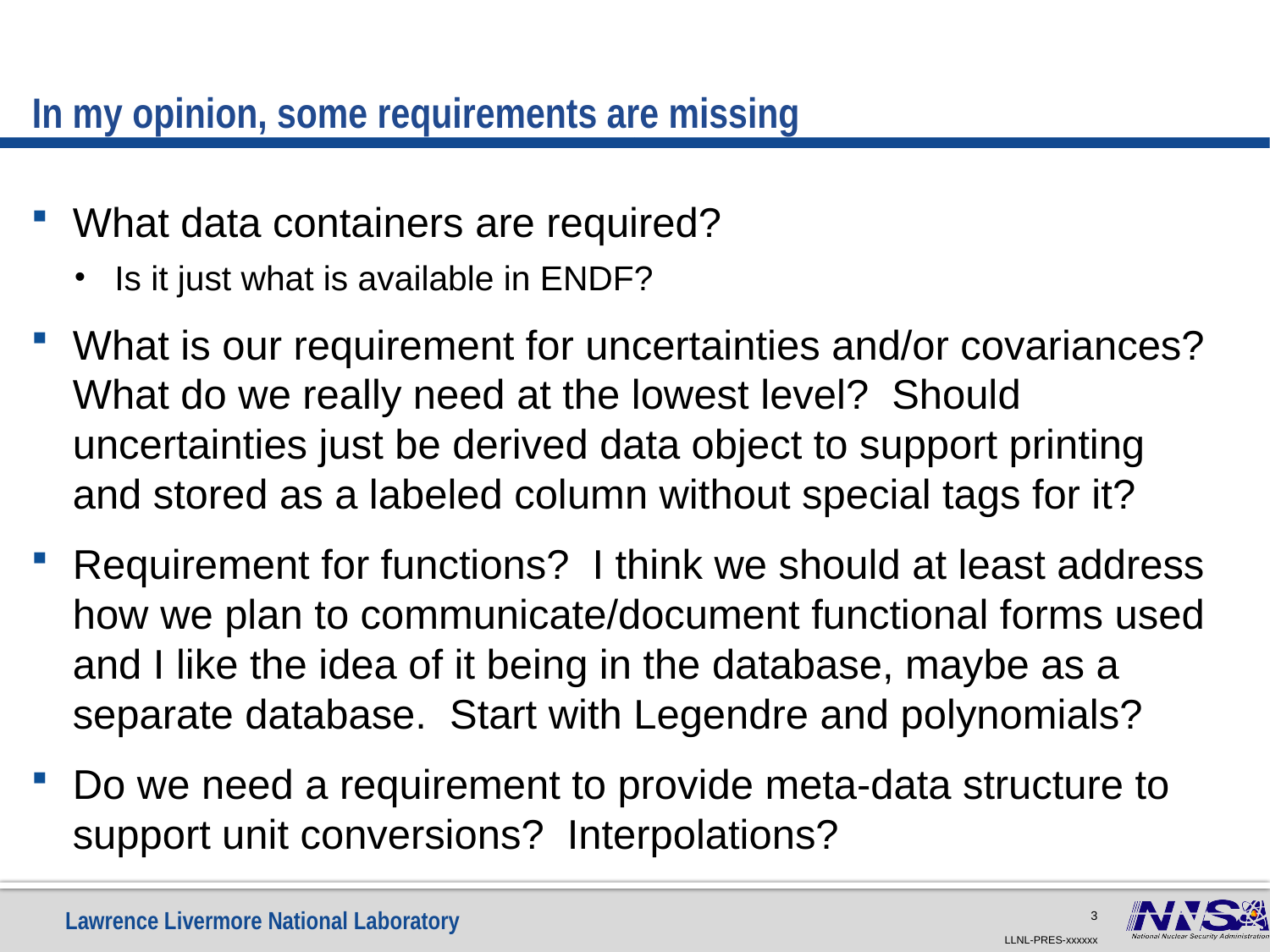

# In my opinion, some requirements are missing
What data containers are required?
Is it just what is available in ENDF?
What is our requirement for uncertainties and/or covariances?  What do we really need at the lowest level?  Should uncertainties just be derived data object to support printing and stored as a labeled column without special tags for it?
Requirement for functions?  I think we should at least address how we plan to communicate/document functional forms used and I like the idea of it being in the database, maybe as a separate database.  Start with Legendre and polynomials?
Do we need a requirement to provide meta-data structure to support unit conversions?  Interpolations?